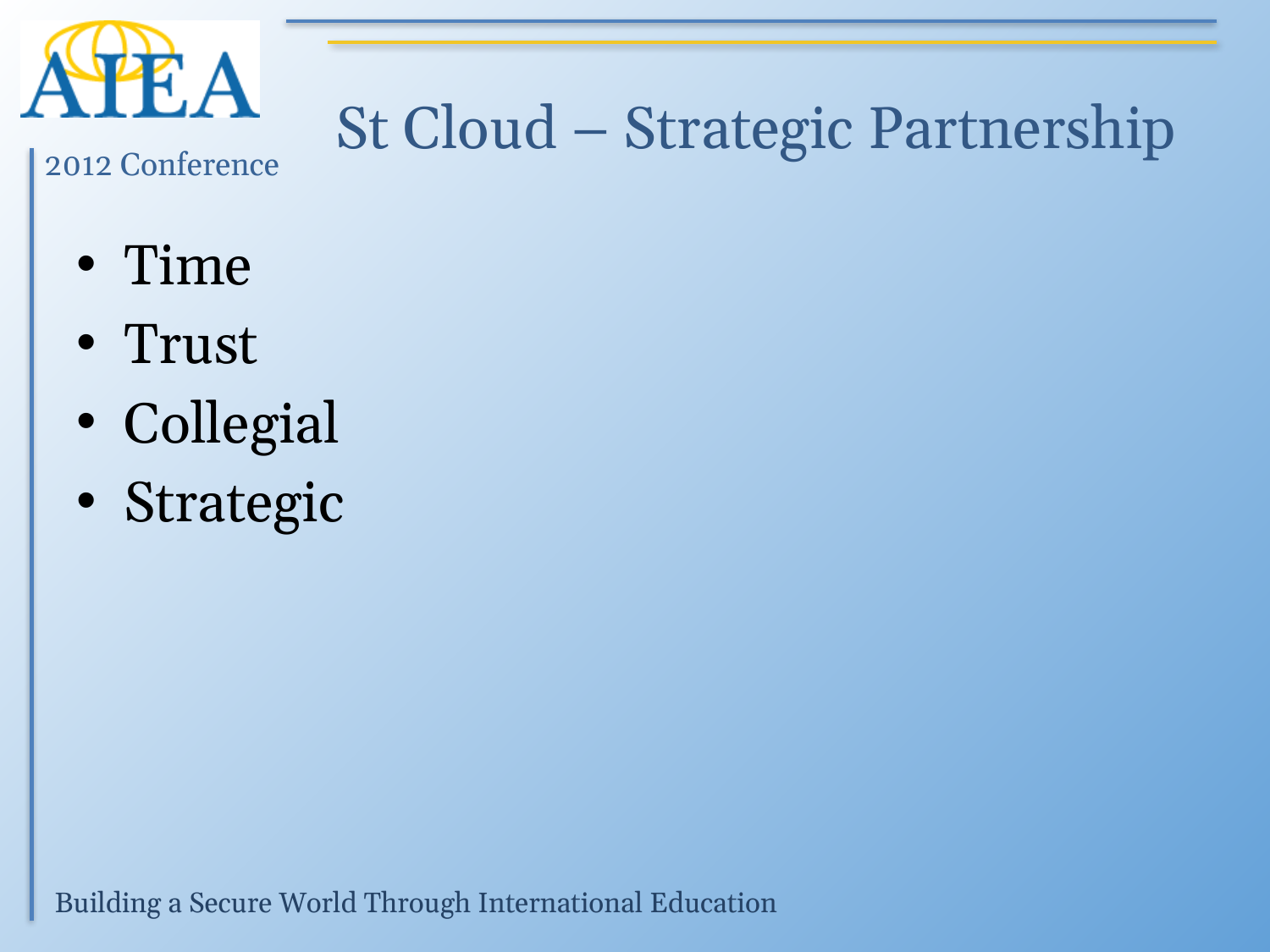

# St Cloud – Strategic Partnership
Time
Trust
Collegial
Strategic